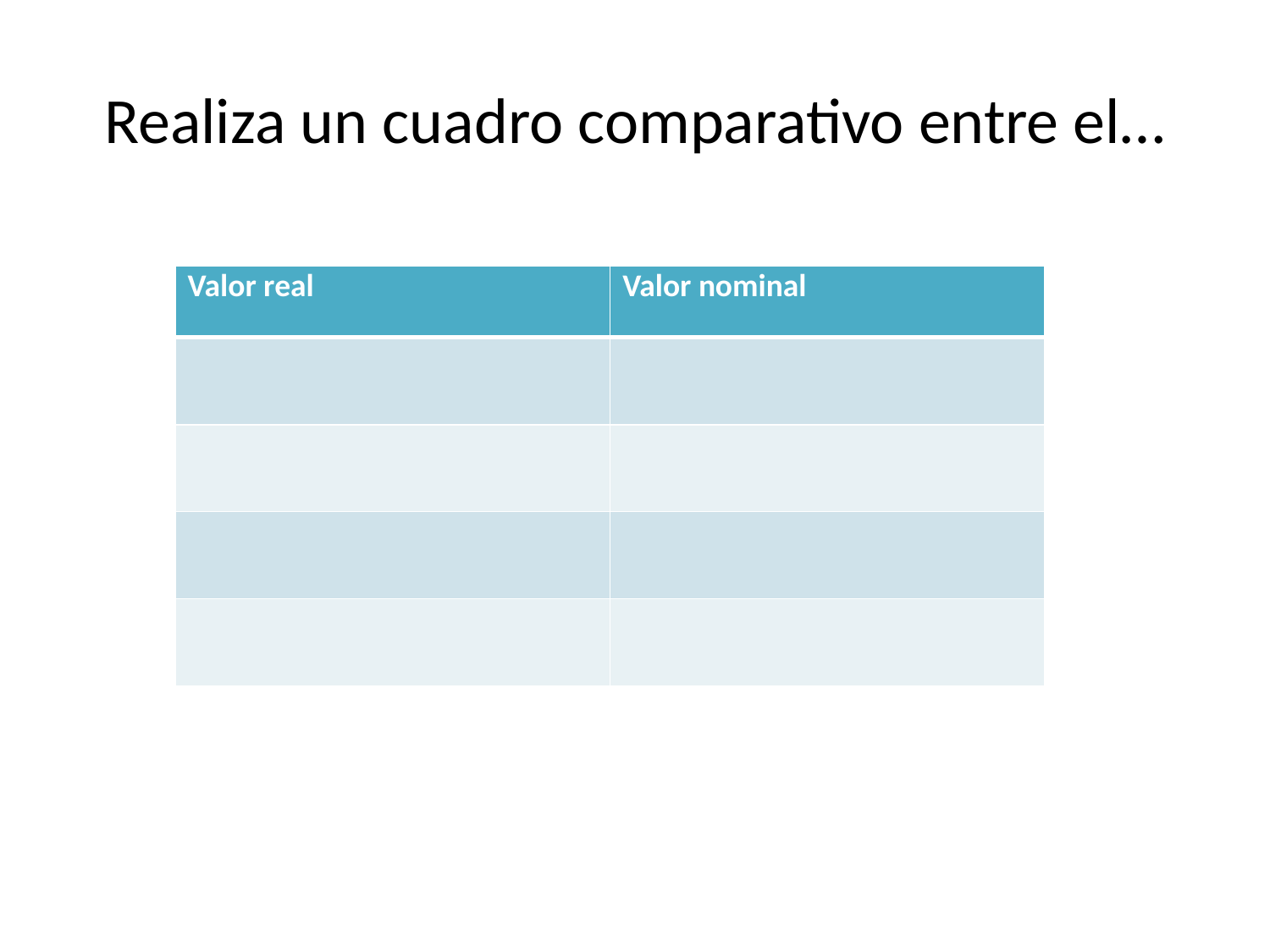

# Realiza un cuadro comparativo entre el…
| Valor real | Valor nominal |
| --- | --- |
|  |  |
|  |  |
|  |  |
|  |  |